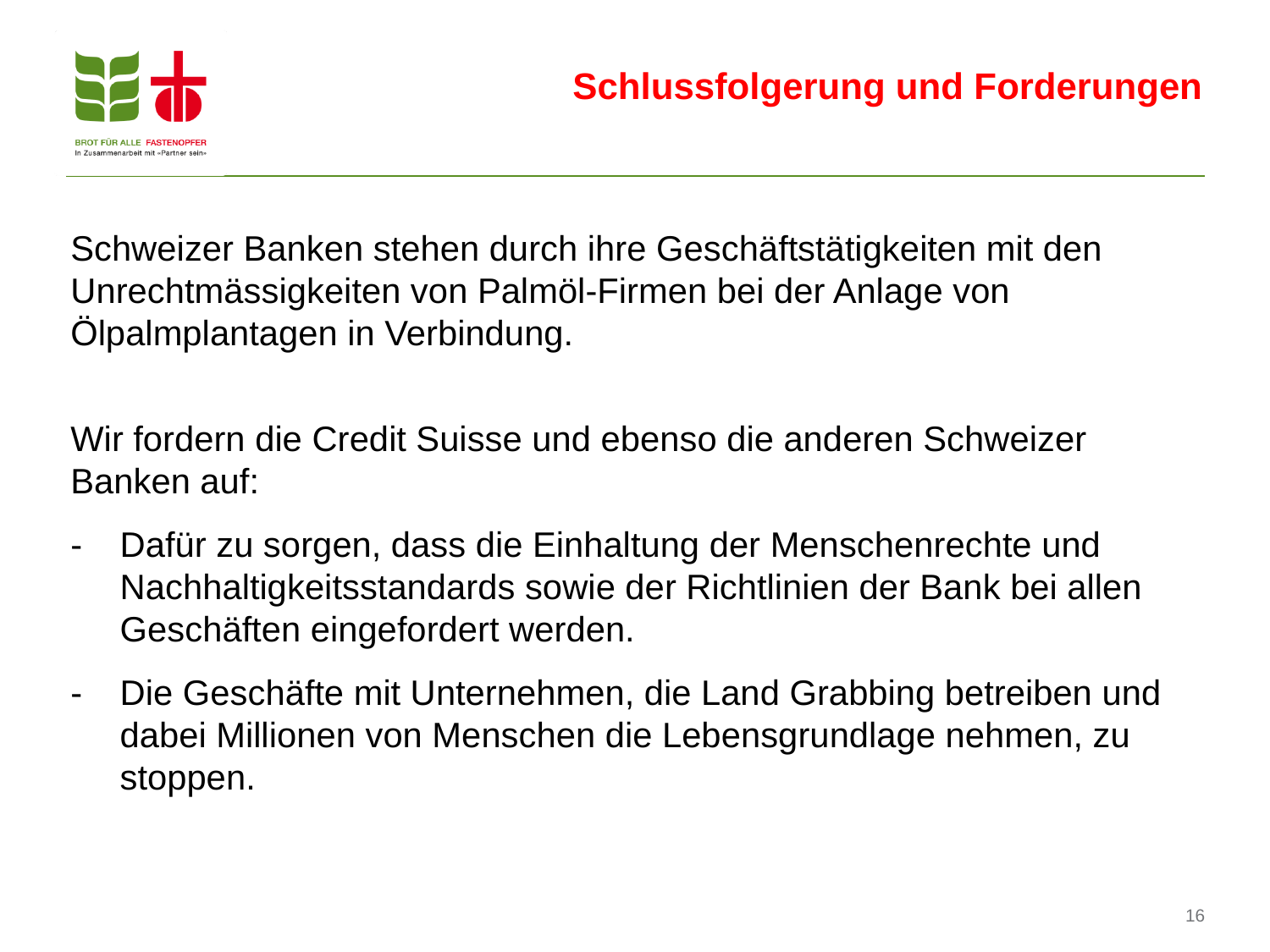

Schlussfolgerung und Forderungen
Schweizer Banken stehen durch ihre Geschäftstätigkeiten mit den Unrechtmässigkeiten von Palmöl-Firmen bei der Anlage von Ölpalmplantagen in Verbindung.
Wir fordern die Credit Suisse und ebenso die anderen Schweizer Banken auf:
-	Dafür zu sorgen, dass die Einhaltung der Menschenrechte und Nachhaltigkeitsstandards sowie der Richtlinien der Bank bei allen Geschäften eingefordert werden.
-	Die Geschäfte mit Unternehmen, die Land Grabbing betreiben und dabei Millionen von Menschen die Lebensgrundlage nehmen, zu stoppen.

16